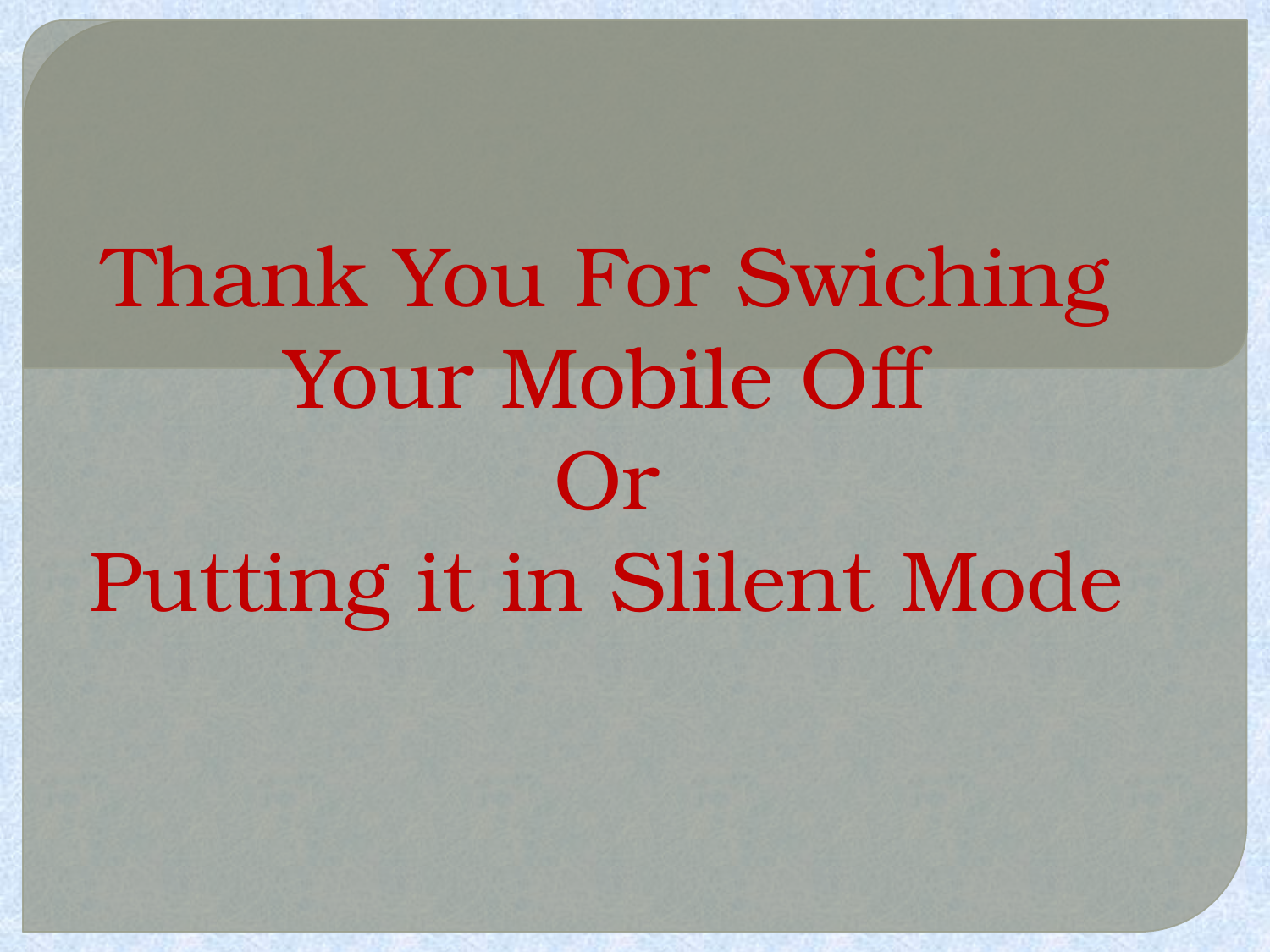

# Thank You For Swiching Your Mobile Off Or Putting it in Slilent Mode